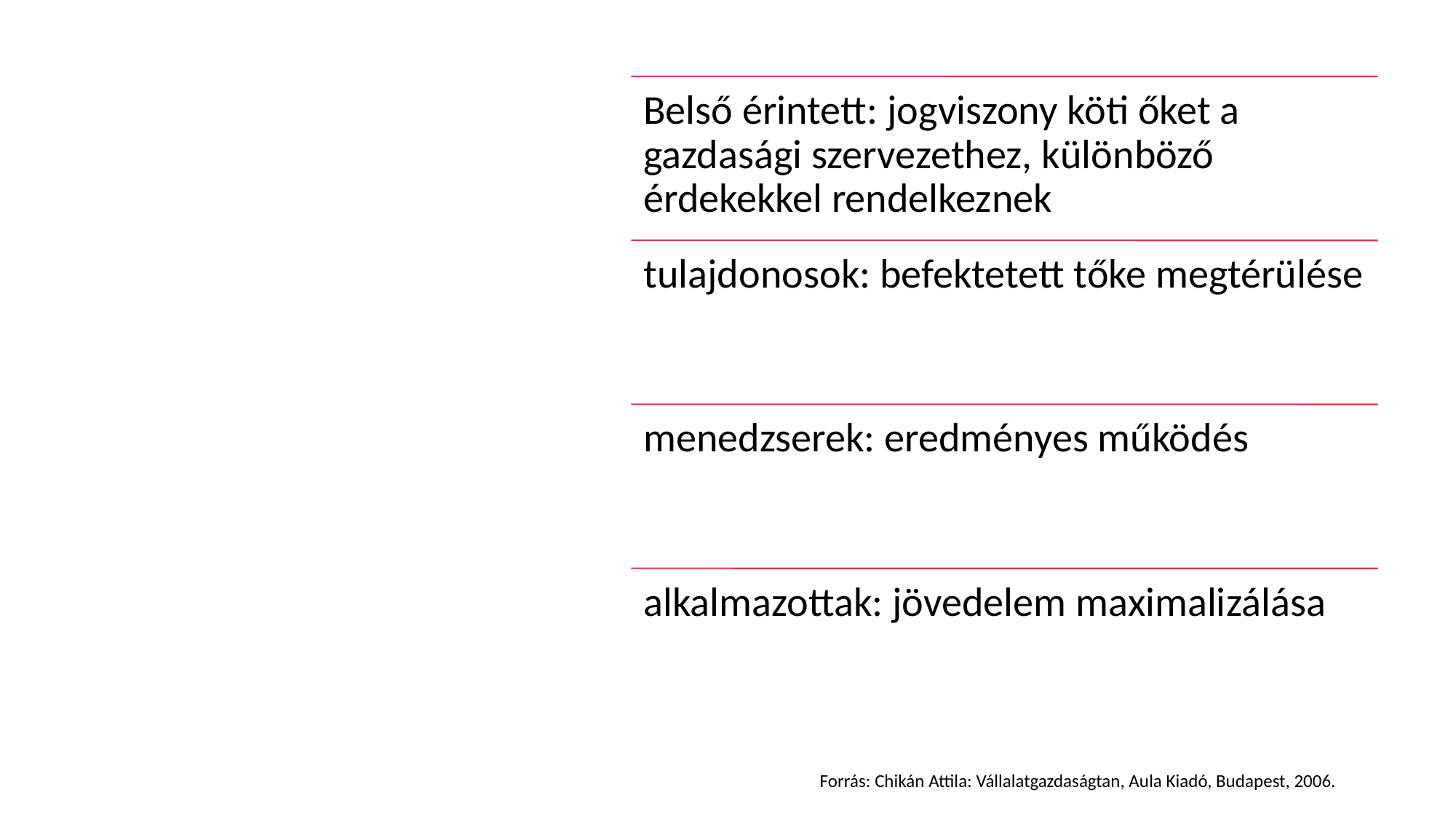

# Belső érintettek
Belső érintett: jogviszony köti őket a gazdasági szervezethez, különböző érdekekkel rendelkeznek
tulajdonosok: befektetett tőke megtérülése
menedzserek: eredményes működés
alkalmazottak: jövedelem maximalizálása

Forrás: Chikán Attila: Vállalatgazdaságtan, Aula Kiadó, Budapest, 2006.